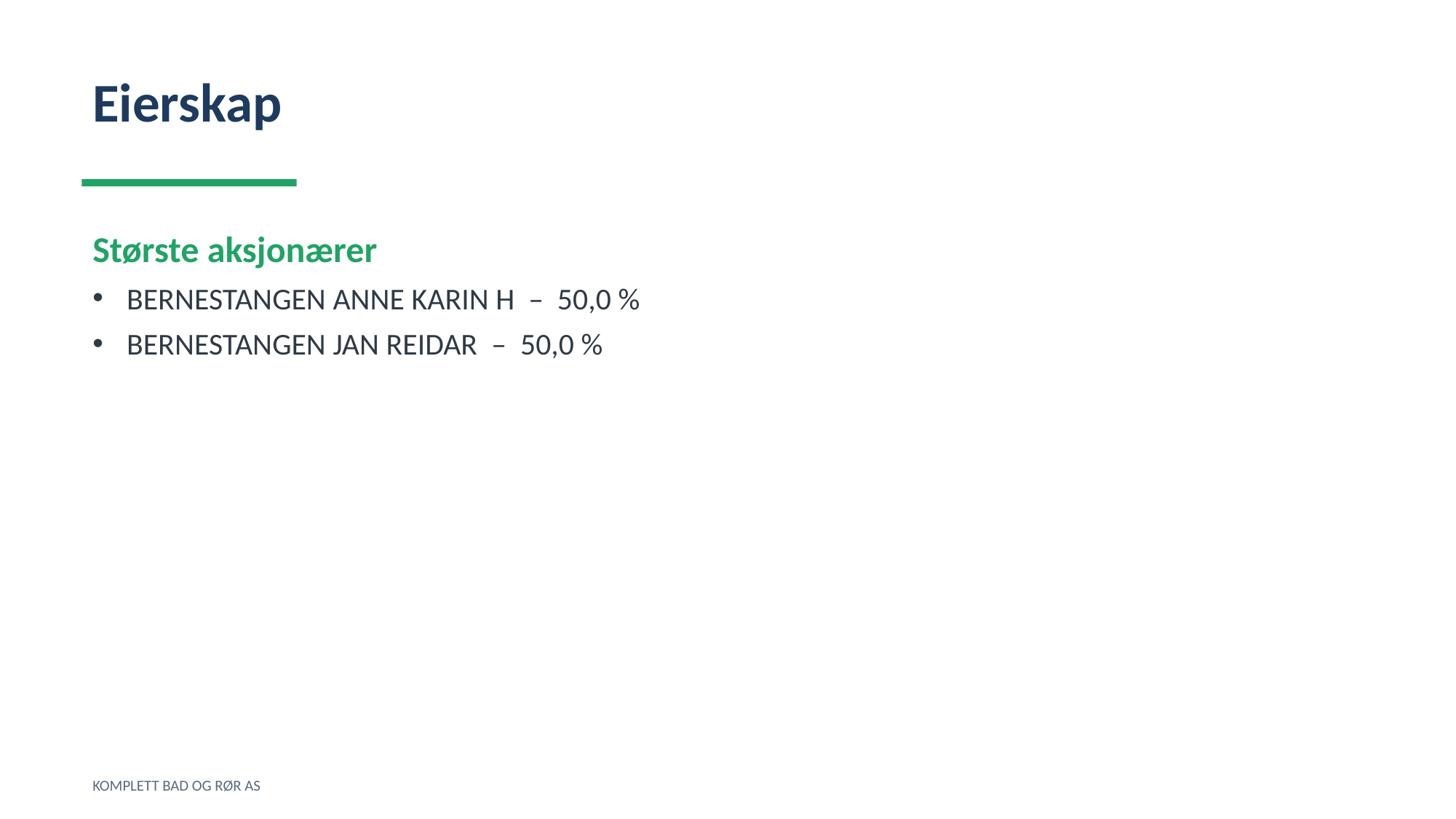

Eierskap

Største aksjonærer
BERNESTANGEN ANNE KARIN H  –  50,0 %
BERNESTANGEN JAN REIDAR  –  50,0 %
KOMPLETT BAD OG RØR AS